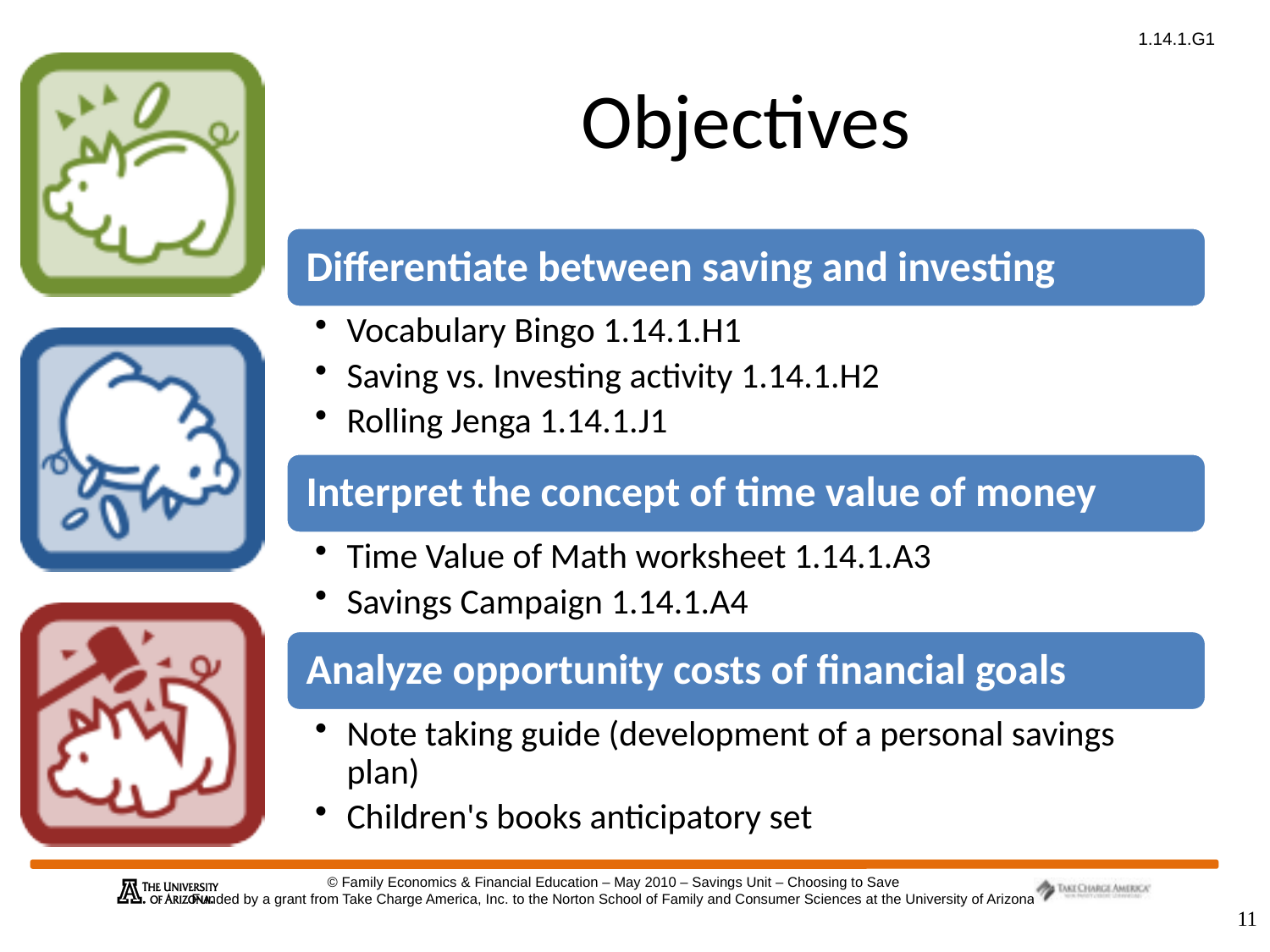

# Objectives
Differentiate between saving and investing
Vocabulary Bingo 1.14.1.H1
Saving vs. Investing activity 1.14.1.H2
Rolling Jenga 1.14.1.J1
Interpret the concept of time value of money
Time Value of Math worksheet 1.14.1.A3
Savings Campaign 1.14.1.A4
Analyze opportunity costs of financial goals
Note taking guide (development of a personal savings plan)
Children's books anticipatory set